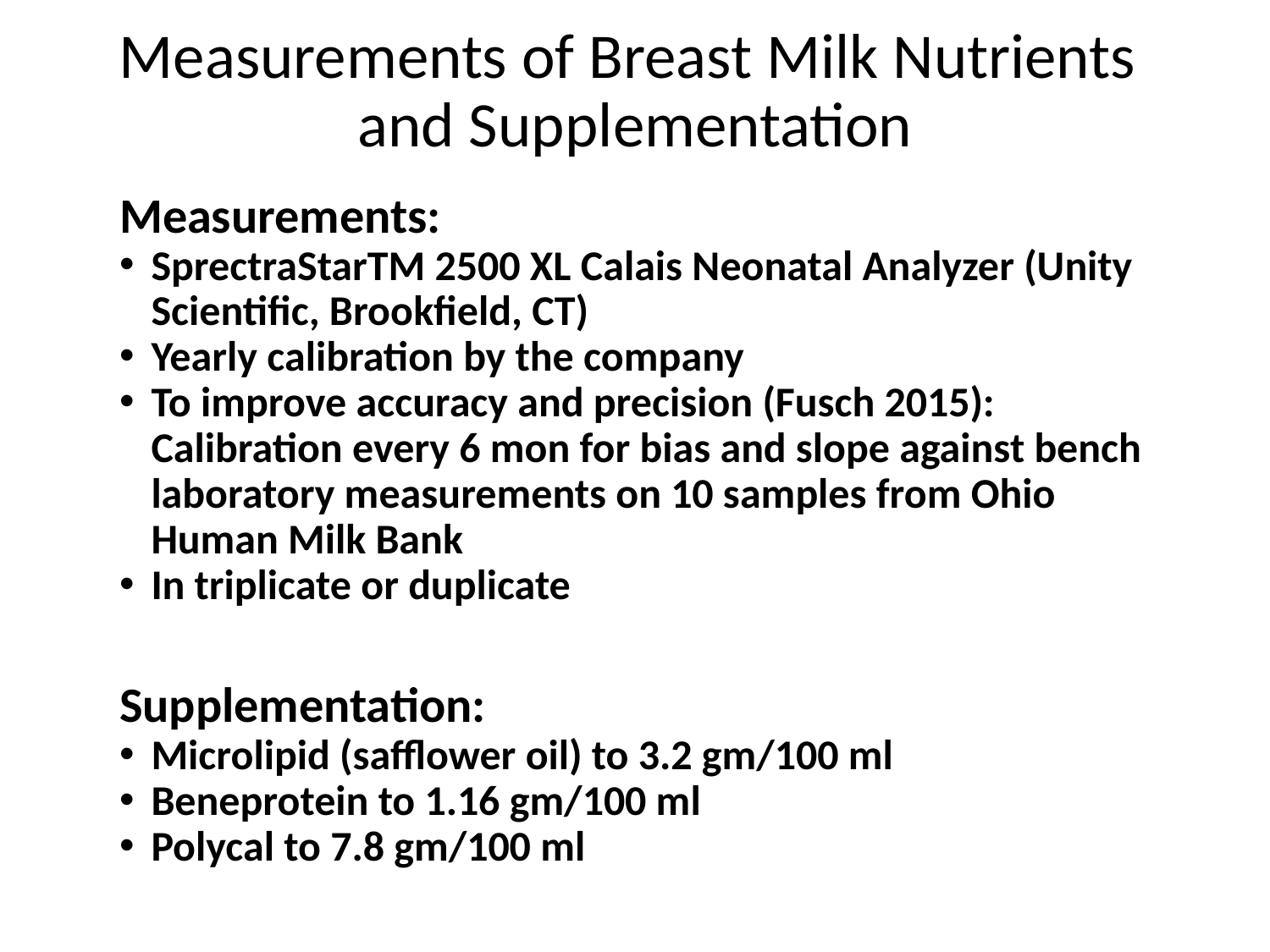

# Measurements of Breast Milk Nutrients  and Supplementation
Measurements:
SprectraStarTM 2500 XL Calais Neonatal Analyzer (Unity Scientific, Brookfield, CT)
Yearly calibration by the company
To improve accuracy and precision (Fusch 2015): Calibration every 6 mon for bias and slope against bench laboratory measurements on 10 samples from Ohio Human Milk Bank
In triplicate or duplicate

Supplementation:
Microlipid (safflower oil) to 3.2 gm/100 ml
Beneprotein to 1.16 gm/100 ml
Polycal to 7.8 gm/100 ml